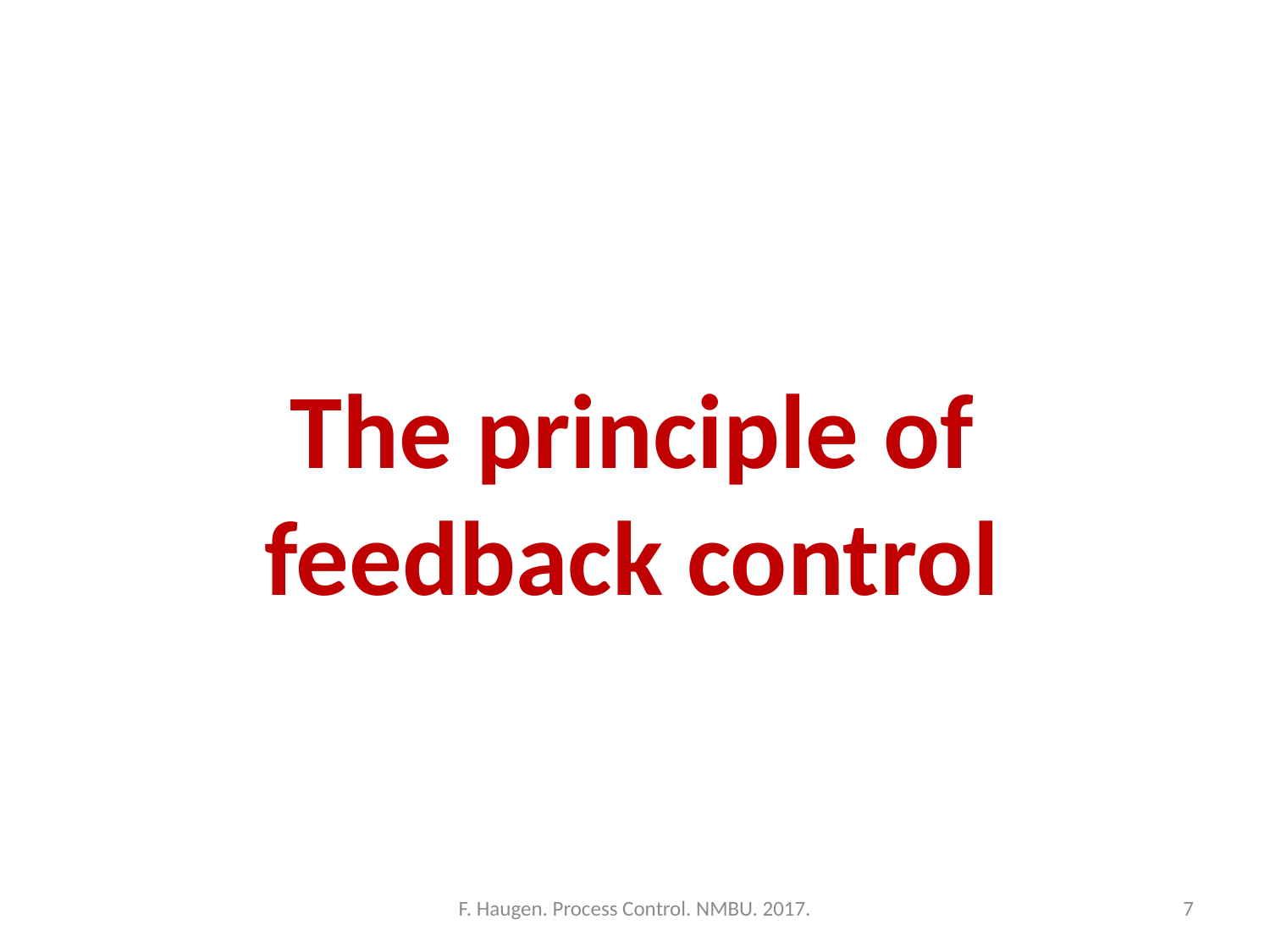

The principle of feedback control
F. Haugen. Process Control. NMBU. 2017.
7